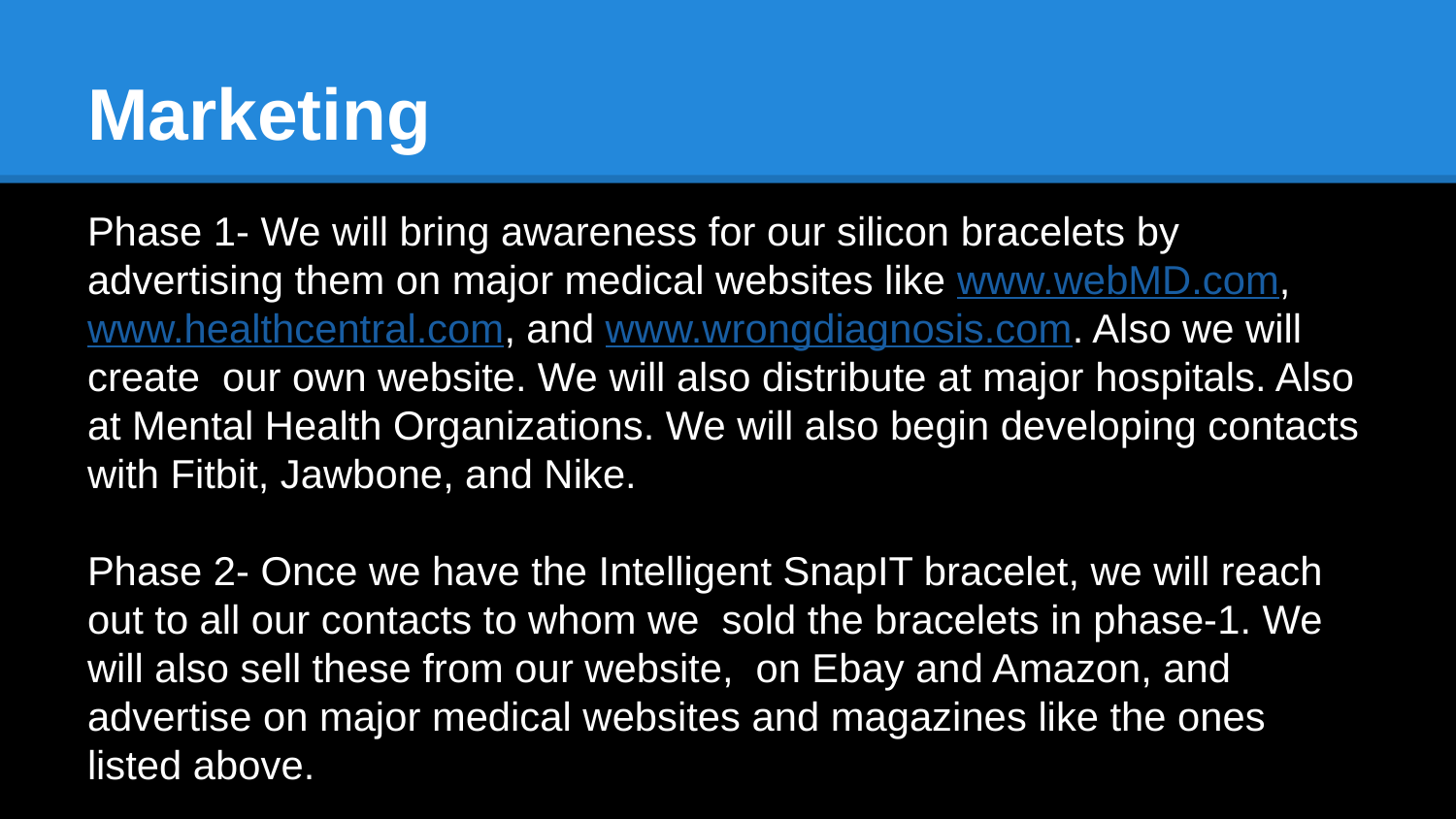

# Marketing
Phase 1- We will bring awareness for our silicon bracelets by advertising them on major medical websites like www.webMD.com, www.healthcentral.com, and www.wrongdiagnosis.com. Also we will create  our own website. We will also distribute at major hospitals. Also at Mental Health Organizations. We will also begin developing contacts with Fitbit, Jawbone, and Nike.

Phase 2- Once we have the Intelligent SnapIT bracelet, we will reach out to all our contacts to whom we  sold the bracelets in phase-1. We will also sell these from our website,  on Ebay and Amazon, and advertise on major medical websites and magazines like the ones listed above.